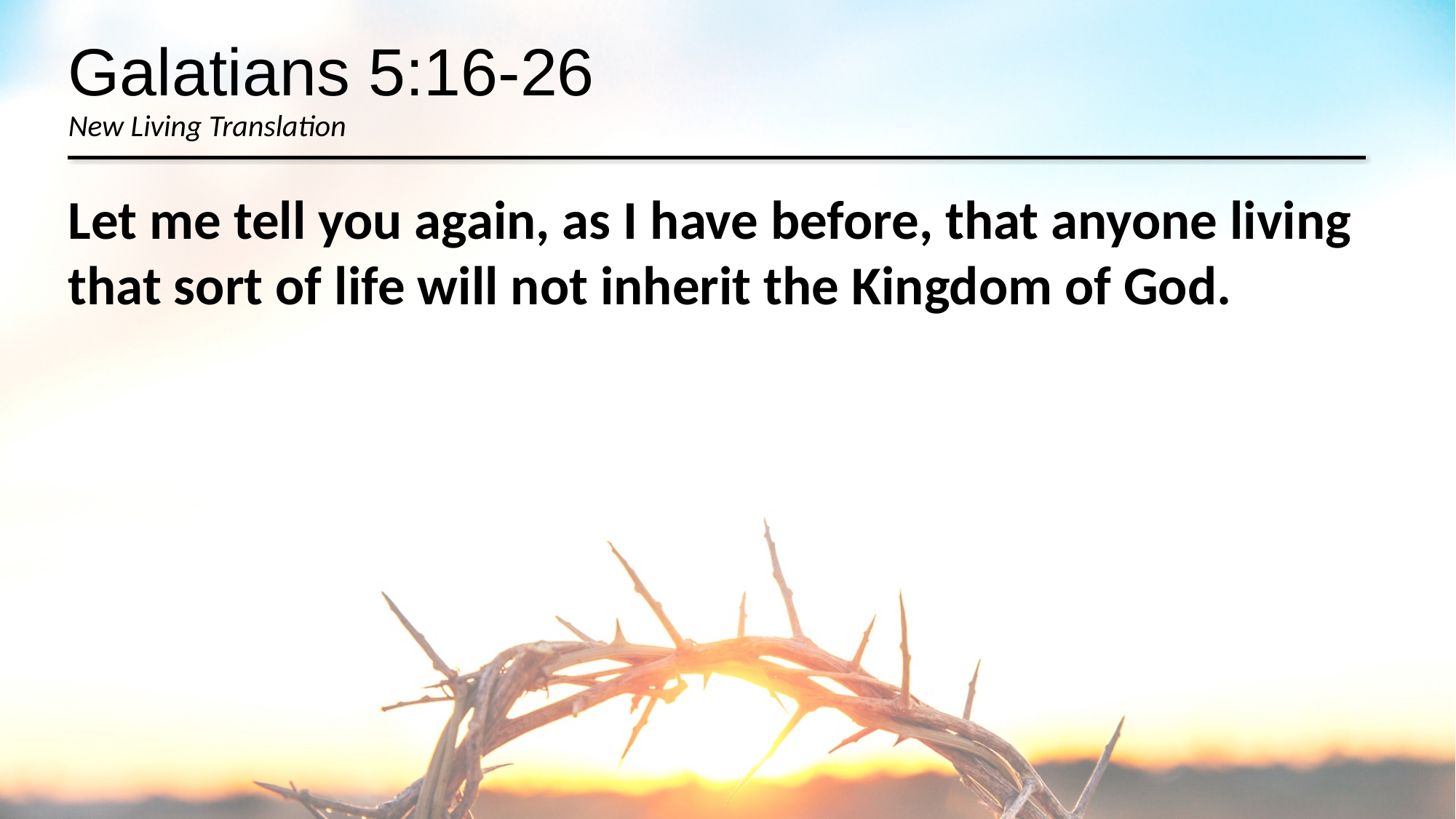

# Galatians 5:16-26 New Living Translation
Let me tell you again, as I have before, that anyone living that sort of life will not inherit the Kingdom of God.